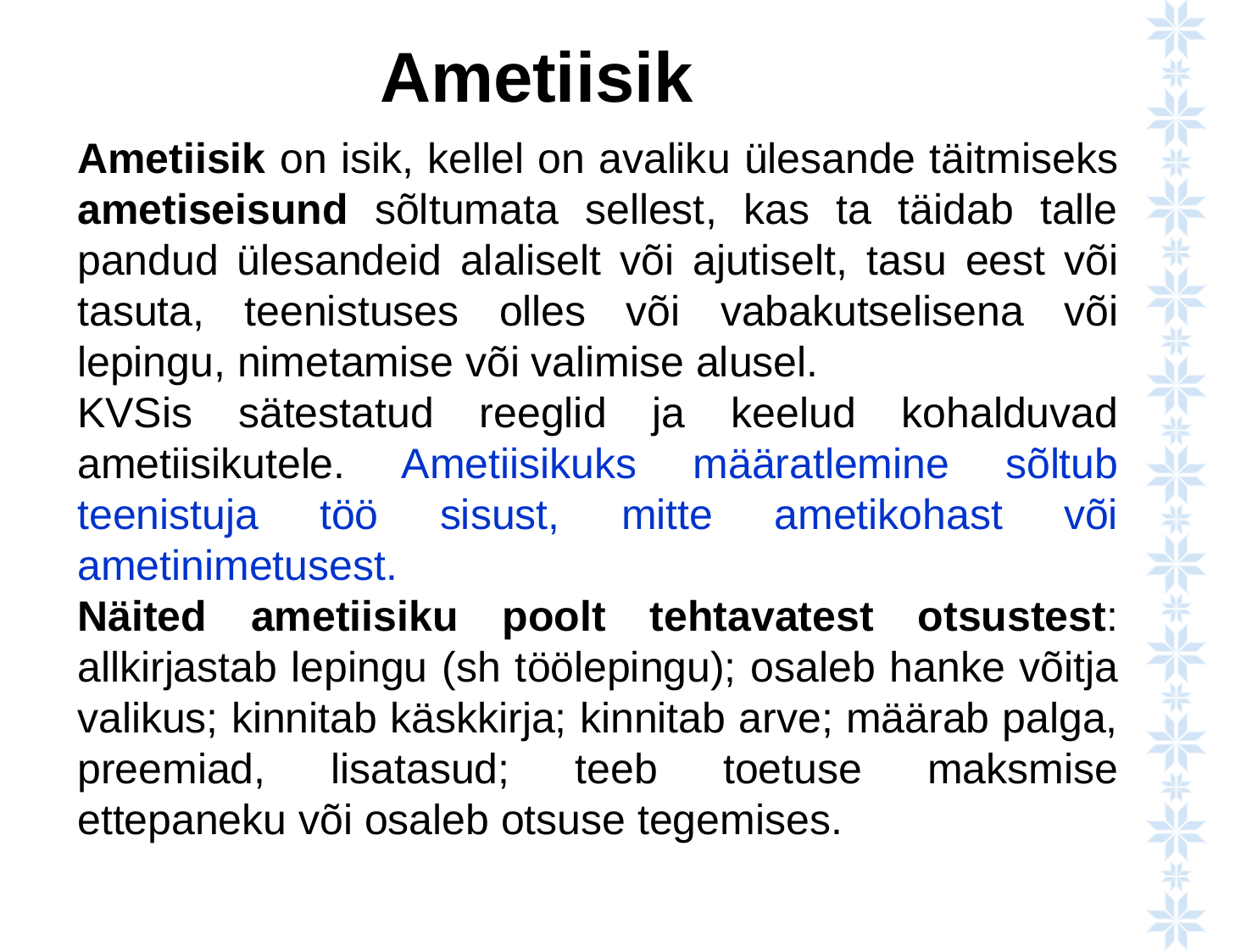

Ametiisik
Ametiisik on isik, kellel on avaliku ülesande täitmiseks ametiseisund sõltumata sellest, kas ta täidab talle pandud ülesandeid alaliselt või ajutiselt, tasu eest või tasuta, teenistuses olles või vabakutselisena või lepingu, nimetamise või valimise alusel.
KVSis sätestatud reeglid ja keelud kohalduvad ametiisikutele. Ametiisikuks määratlemine sõltub teenistuja töö sisust, mitte ametikohast või ametinimetusest.
Näited ametiisiku poolt tehtavatest otsustest: allkirjastab lepingu (sh töölepingu); osaleb hanke võitja valikus; kinnitab käskkirja; kinnitab arve; määrab palga, preemiad, lisatasud; teeb toetuse maksmise ettepaneku või osaleb otsuse tegemises.